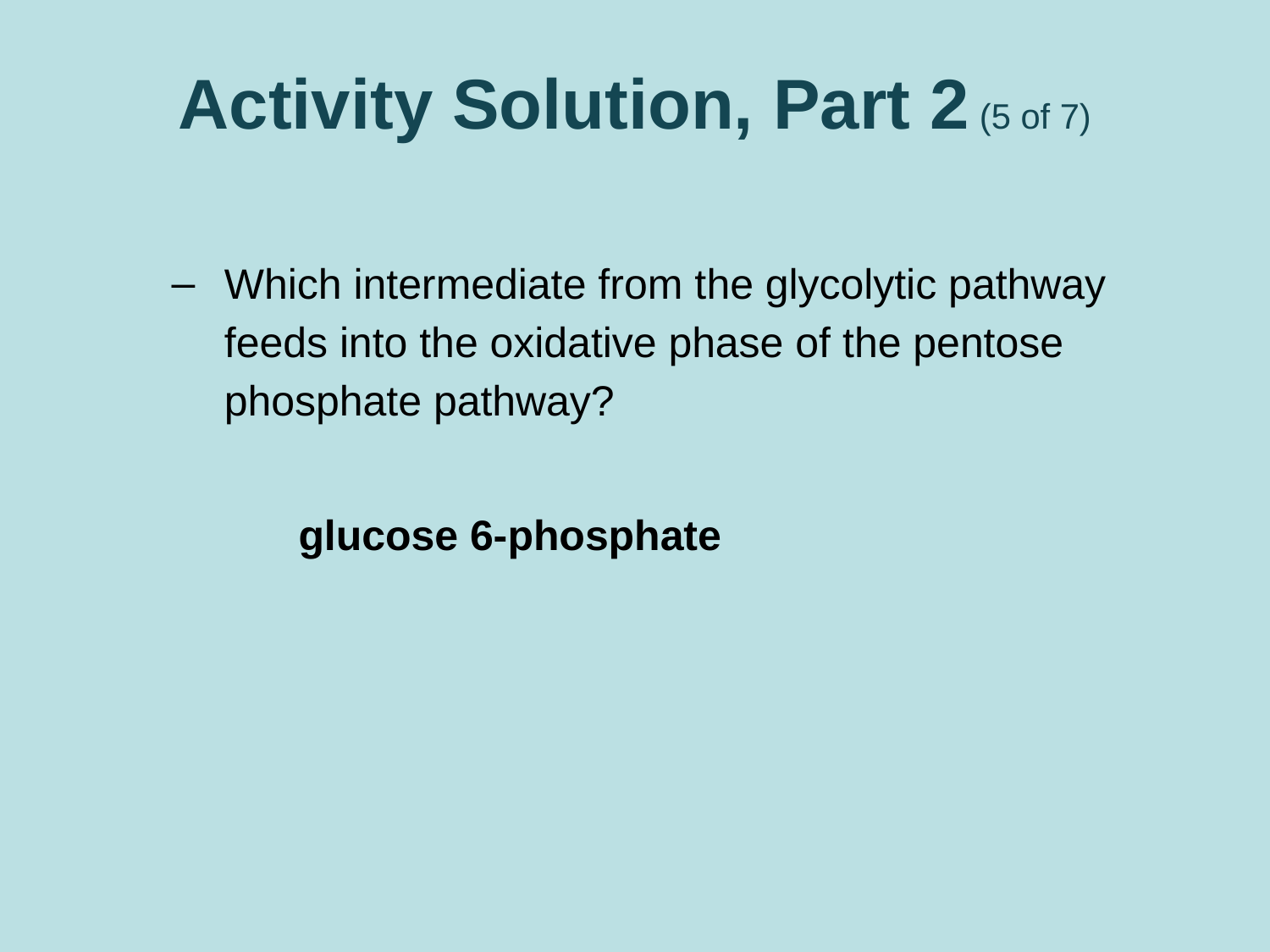

# Activity Solution, Part 2 (5 of 7)
Which intermediate from the glycolytic pathway feeds into the oxidative phase of the pentose phosphate pathway?

	glucose 6-phosphate